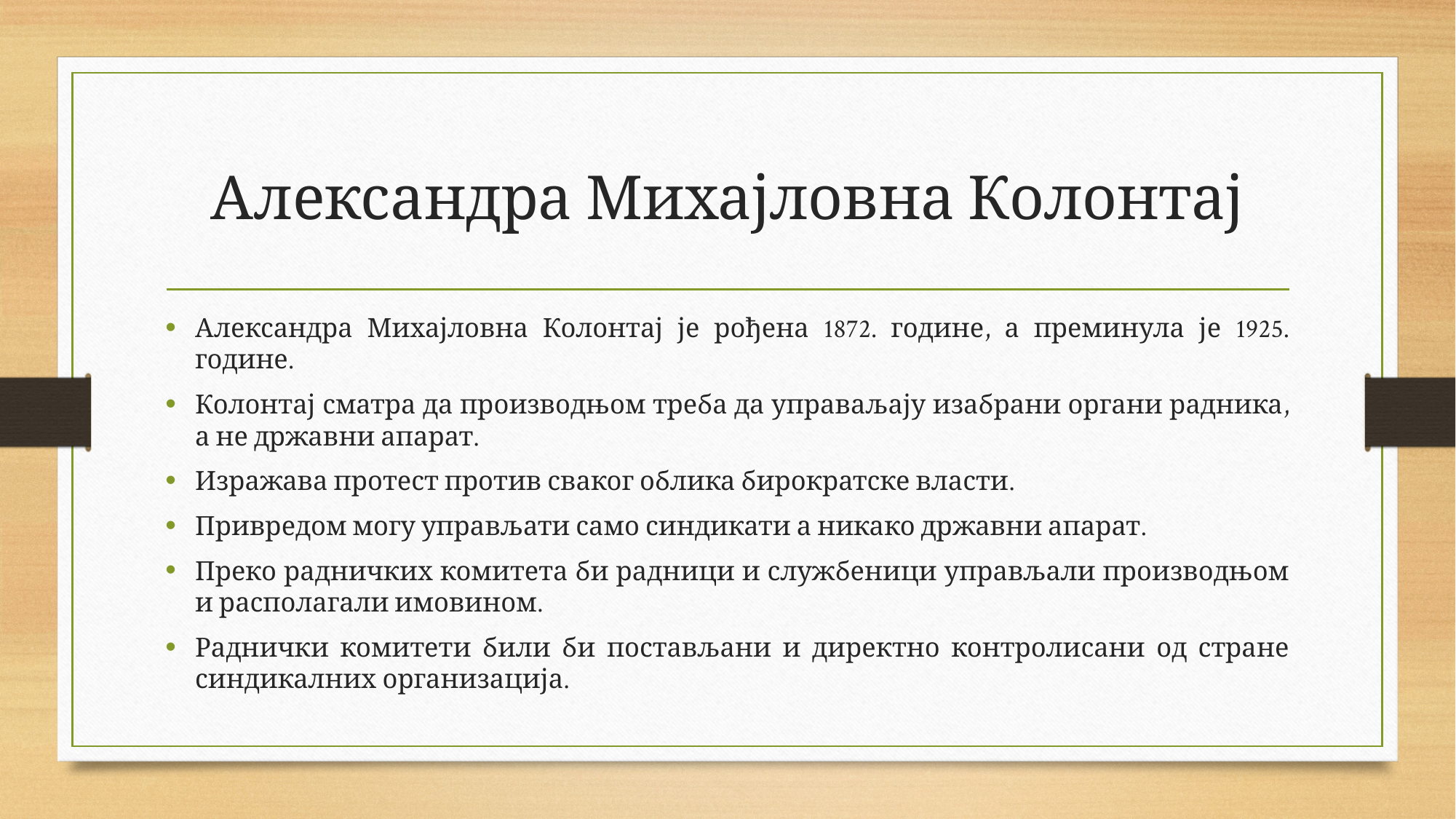

# Александра Михајловна Колонтај
Александра Михајловна Колонтај је рођена 1872. године, а преминула је 1925. године.
Колонтај сматра да производњом треба да управаљају изабрани органи радника, а не државни апарат.
Изражава протест против сваког облика бирократске власти.
Привредом могу управљати само синдикати а никако државни апарат.
Преко радничких комитета би радници и службеници управљали производњом и располагали имовином.
Раднички комитети били би постављани и директно контролисани од стране синдикалних организација.